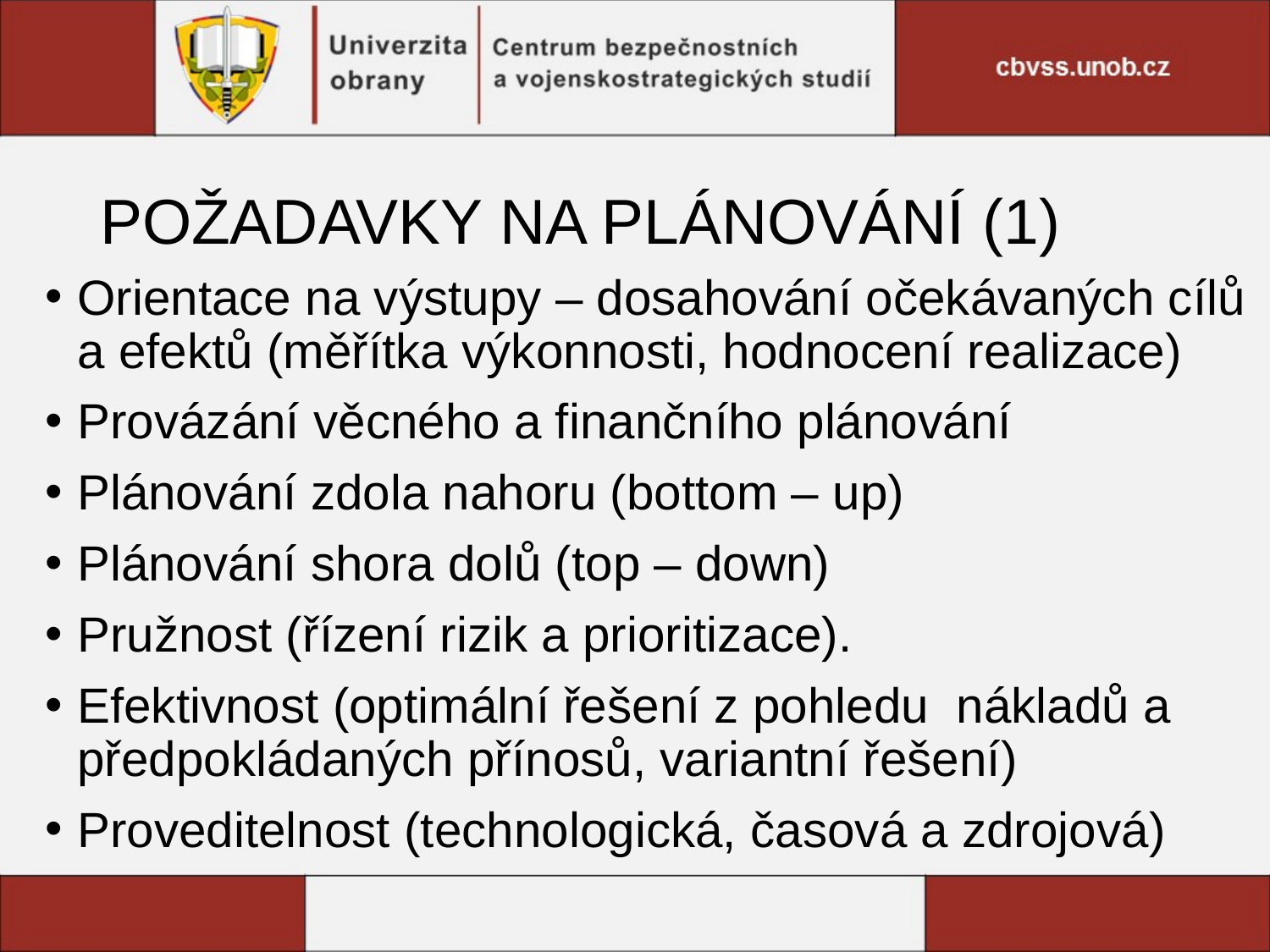

# POŽADAVKY NA PLÁNOVÁNÍ (1)
Orientace na výstupy – dosahování očekávaných cílů a efektů (měřítka výkonnosti, hodnocení realizace)
Provázání věcného a finančního plánování
Plánování zdola nahoru (bottom – up)
Plánování shora dolů (top – down)
Pružnost (řízení rizik a prioritizace).
Efektivnost (optimální řešení z pohledu  nákladů a předpokládaných přínosů, variantní řešení)
Proveditelnost (technologická, časová a zdrojová)